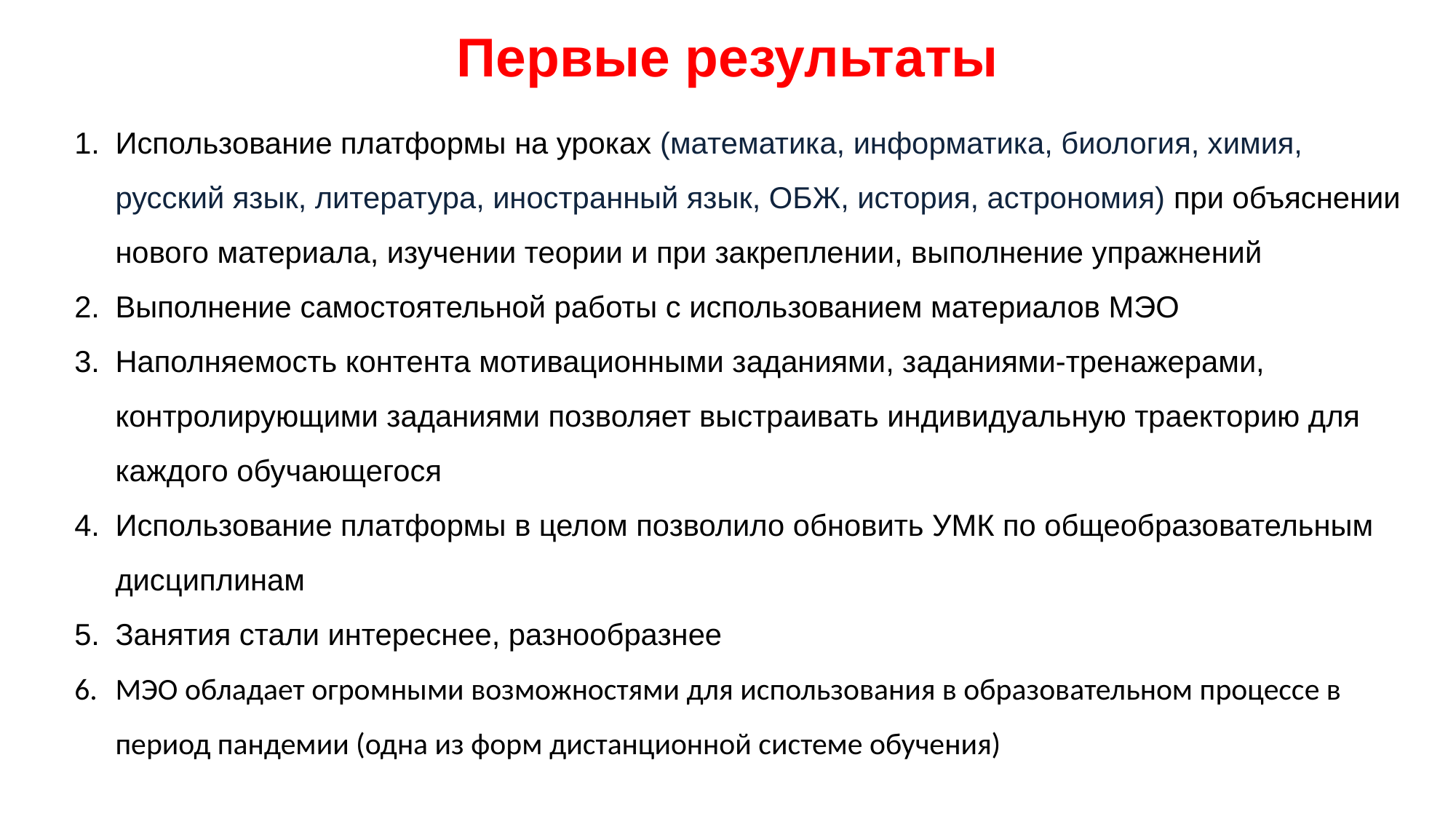

# Первые результаты
Использование платформы на уроках (математика, информатика, биология, химия, русский язык, литература, иностранный язык, ОБЖ, история, астрономия) при объяснении нового материала, изучении теории и при закреплении, выполнение упражнений
Выполнение самостоятельной работы с использованием материалов МЭО
Наполняемость контента мотивационными заданиями, заданиями-тренажерами, контролирующими заданиями позволяет выстраивать индивидуальную траекторию для каждого обучающегося
Использование платформы в целом позволило обновить УМК по общеобразовательным дисциплинам
Занятия стали интереснее, разнообразнее
МЭО обладает огромными возможностями для использования в образовательном процессе в период пандемии (одна из форм дистанционной системе обучения)